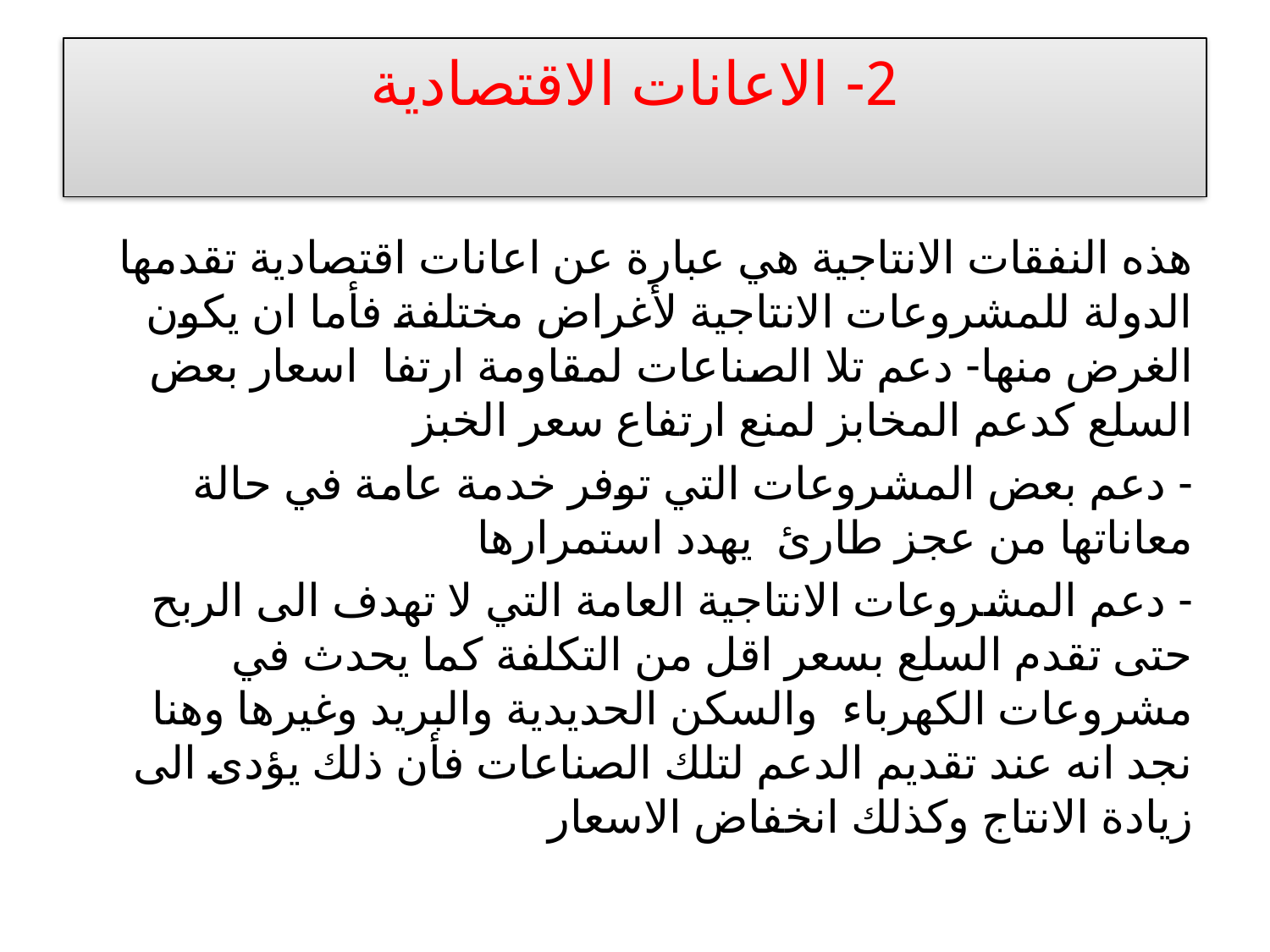

# 2- الاعانات الاقتصادية
هذه النفقات الانتاجية هي عبارة عن اعانات اقتصادية تقدمها الدولة للمشروعات الانتاجية لأغراض مختلفة فأما ان يكون الغرض منها- دعم تلا الصناعات لمقاومة ارتفا  اسعار بعض السلع كدعم المخابز لمنع ارتفاع سعر الخبز
- دعم بعض المشروعات التي توفر خدمة عامة في حالة معاناتها من عجز طارئ  يهدد استمرارها
- دعم المشروعات الانتاجية العامة التي لا تهدف الى الربح حتى تقدم السلع بسعر اقل من التكلفة كما يحدث في مشروعات الكهرباء  والسكن الحديدية والبريد وغيرها وهنا نجد انه عند تقديم الدعم لتلك الصناعات فأن ذلك يؤدى الى زيادة الانتاج وكذلك انخفاض الاسعار